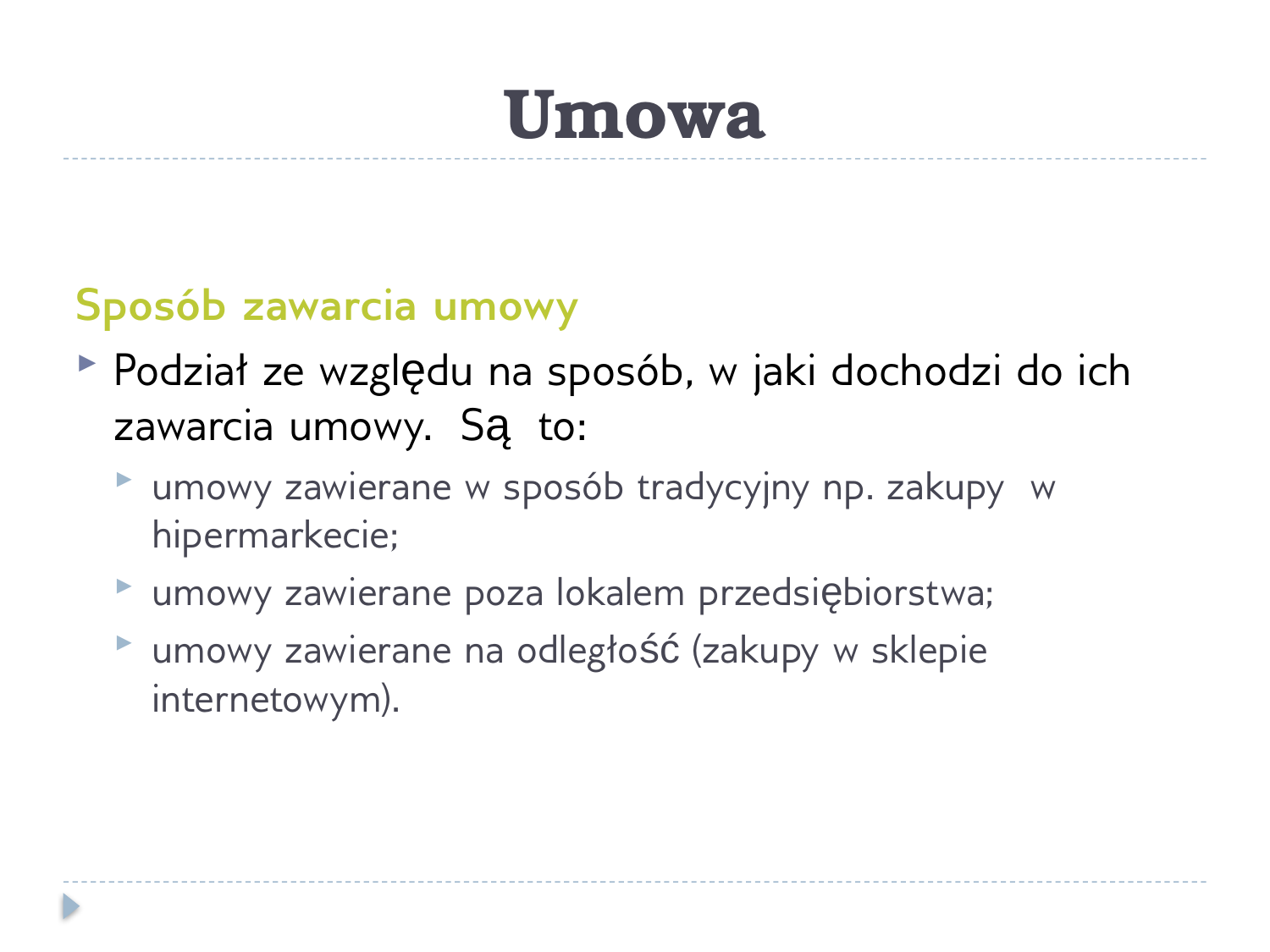

# Umowa
Sposób zawarcia umowy
Podział ze względu na sposób, w jaki dochodzi do ich zawarcia umowy.  Są  to:
umowy zawierane w sposób tradycyjny np. zakupy  w hipermarkecie;
umowy zawierane poza lokalem przedsiębiorstwa;
umowy zawierane na odległość (zakupy w sklepie internetowym).